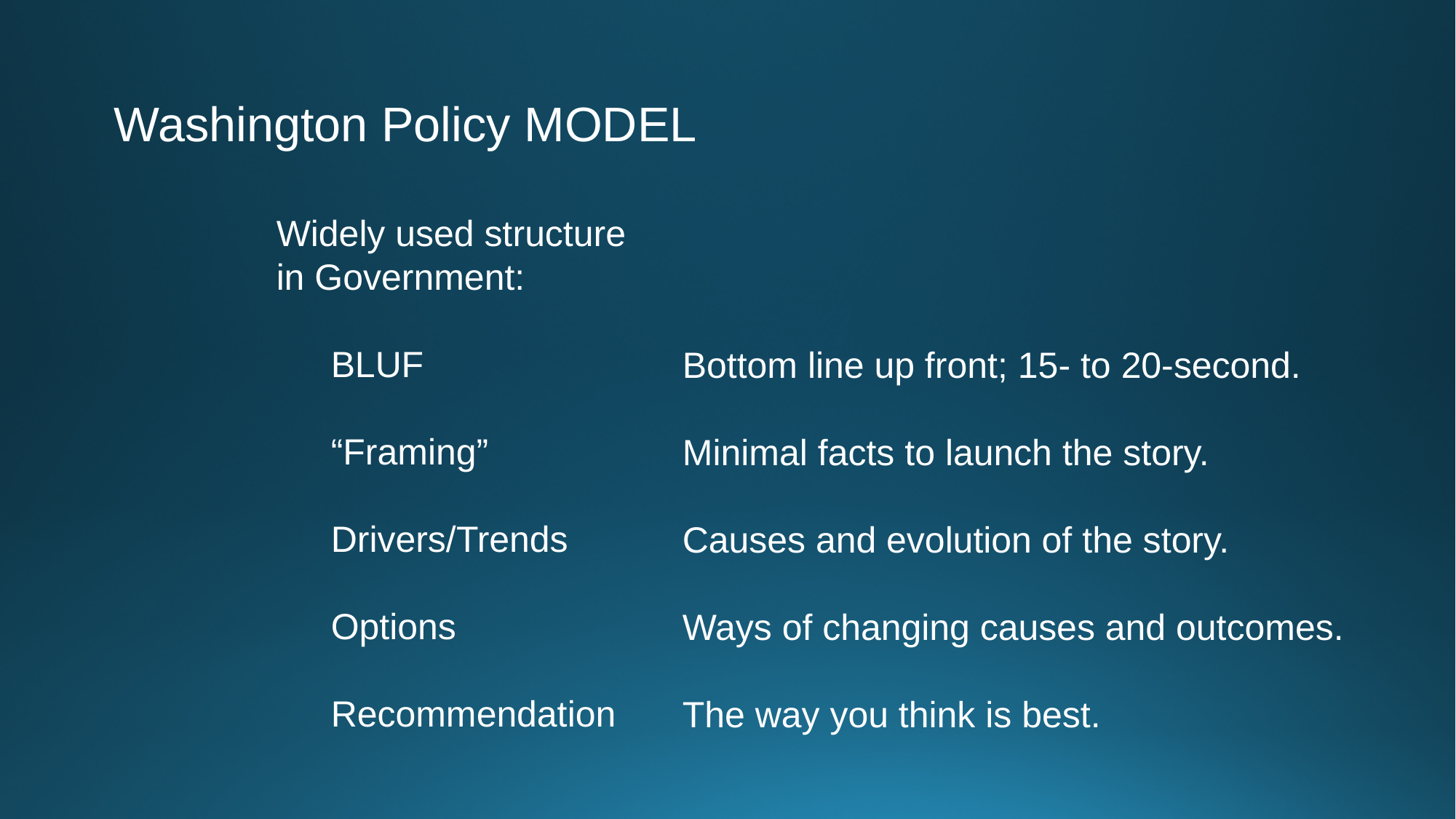

Washington Policy MODEL
Widely used structure
in Government:

BLUF

“Framing”

Drivers/Trends

Options

Recommendation
Bottom line up front; 15- to 20-second.

Minimal facts to launch the story.

Causes and evolution of the story.

Ways of changing causes and outcomes.

The way you think is best.